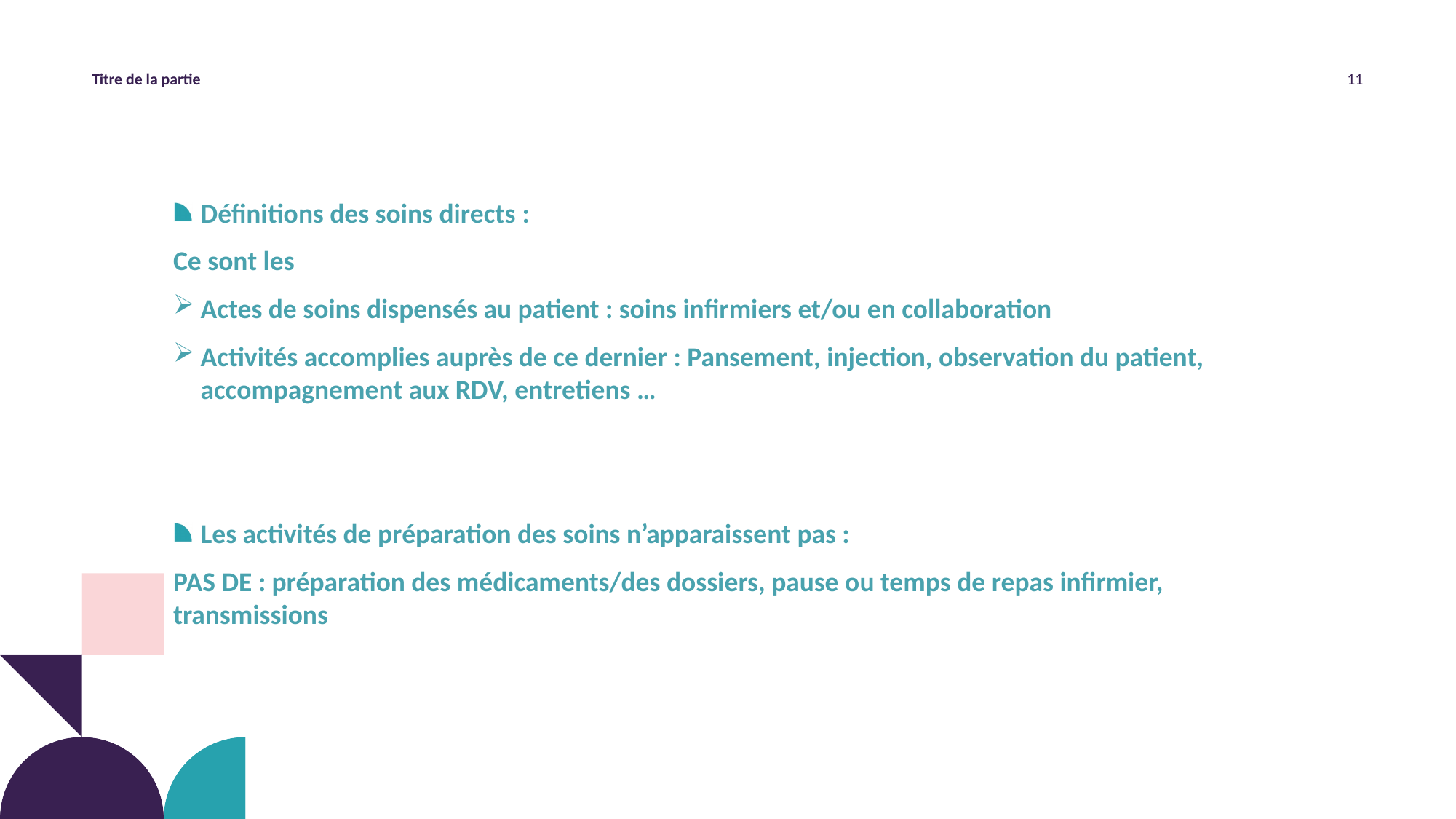

Définitions des soins directs :
Ce sont les
Actes de soins dispensés au patient : soins infirmiers et/ou en collaboration
Activités accomplies auprès de ce dernier : Pansement, injection, observation du patient, accompagnement aux RDV, entretiens …

Les activités de préparation des soins n’apparaissent pas :
PAS DE : préparation des médicaments/des dossiers, pause ou temps de repas infirmier, transmissions